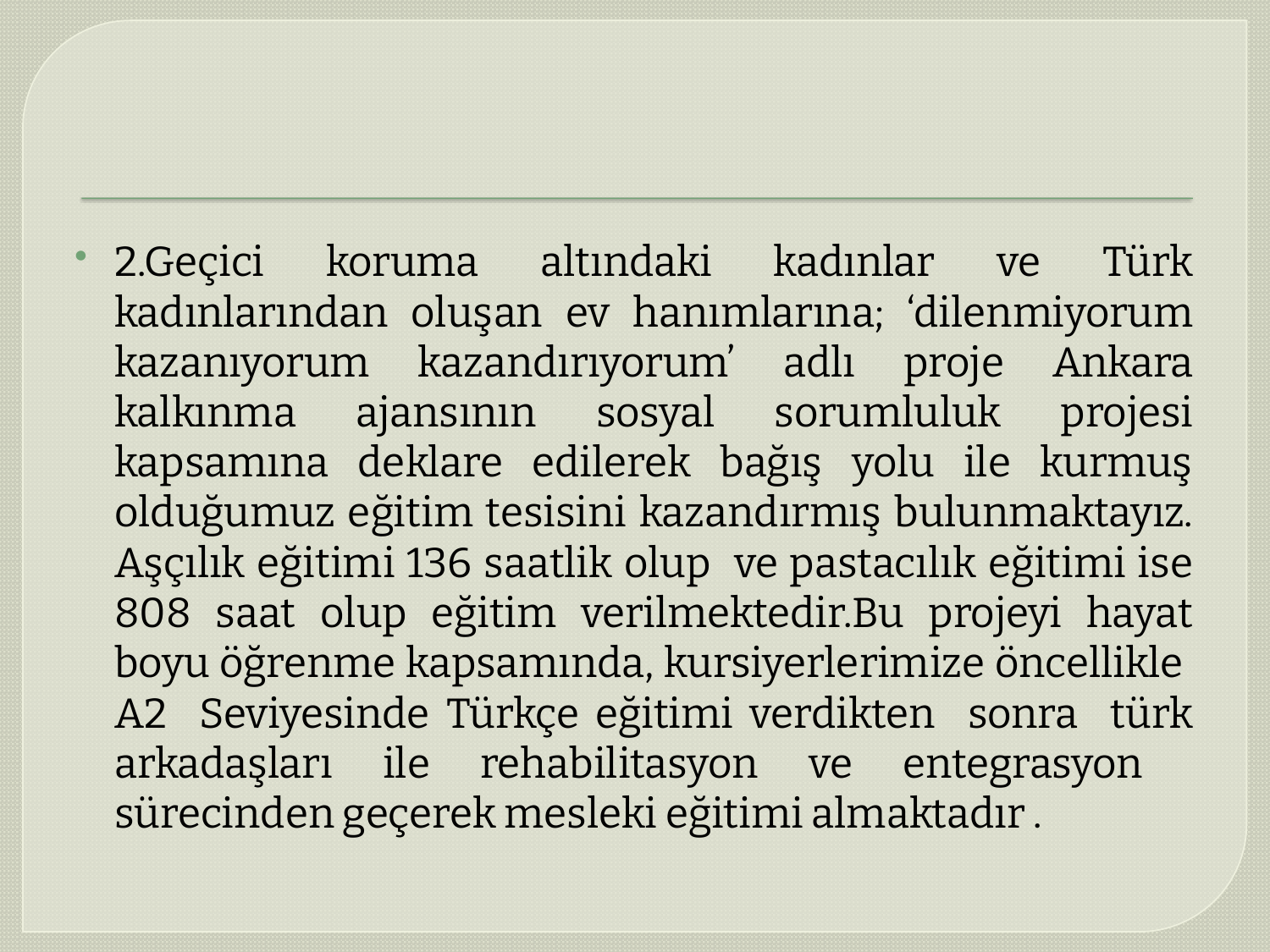

#
2.Geçici koruma altındaki kadınlar ve Türk kadınlarından oluşan ev hanımlarına; ‘dilenmiyorum kazanıyorum  kazandırıyorum’  adlı  proje  Ankara kalkınma ajansının sosyal sorumluluk projesi kapsamına deklare edilerek bağış yolu ile kurmuş olduğumuz eğitim tesisini kazandırmış bulunmaktayız. Aşçılık eğitimi 136 saatlik olup  ve pastacılık eğitimi ise 808 saat olup eğitim verilmektedir.Bu projeyi hayat boyu öğrenme kapsamında, kursiyerlerimize öncellikle  A2  Seviyesinde Türkçe eğitimi verdikten  sonra  türk arkadaşları ile rehabilitasyon ve entegrasyon  sürecinden geçerek mesleki eğitimi almaktadır .